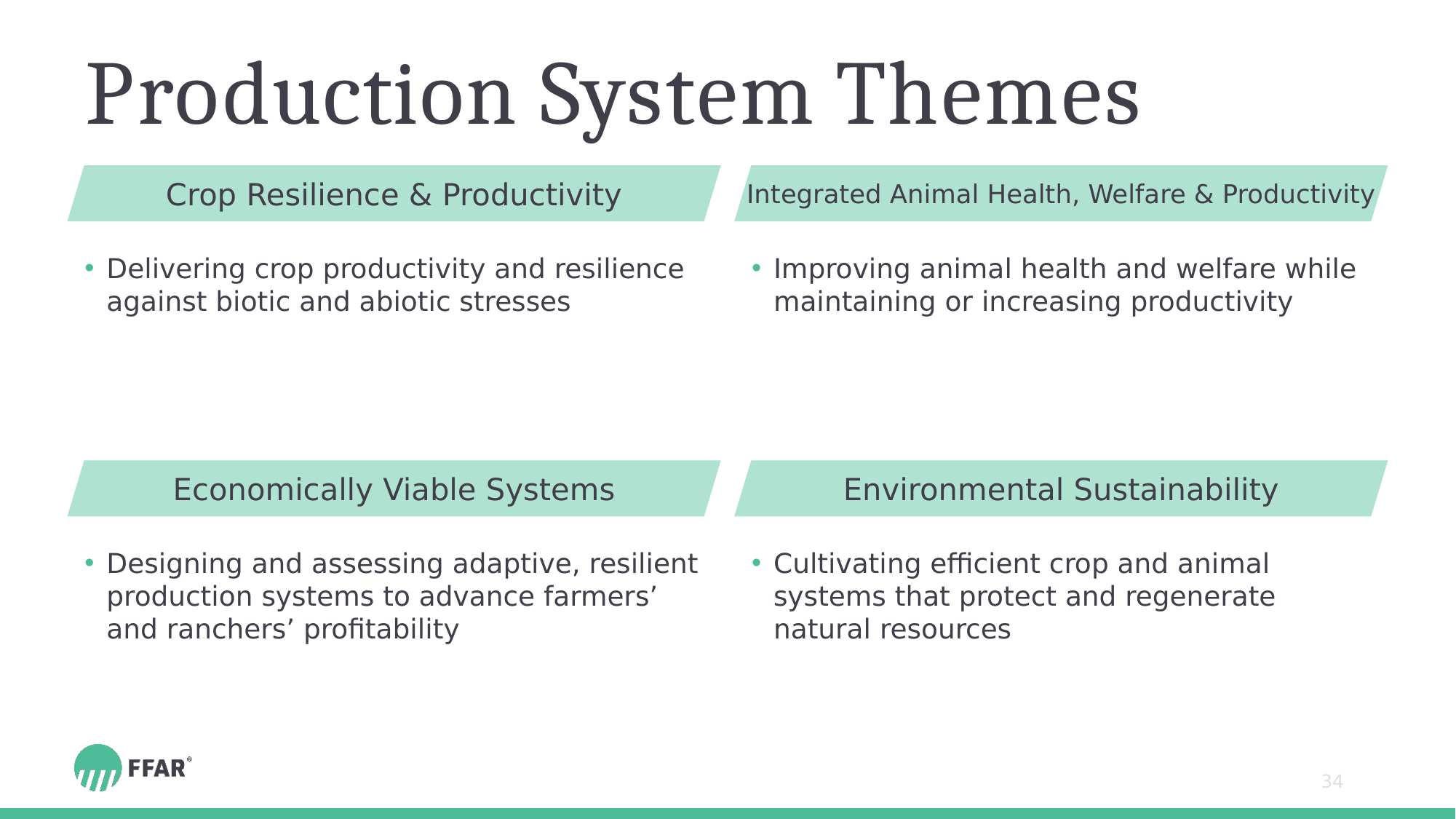

# Production System Themes
Crop Resilience & Productivity
Integrated Animal Health, Welfare & Productivity
Delivering crop productivity and resilience against biotic and abiotic stresses

Improving animal health and welfare while maintaining or increasing productivity
Economically Viable Systems
Environmental Sustainability
Designing and assessing adaptive, resilient production systems to advance farmers’ and ranchers’ profitability
Cultivating efficient crop and animal systems that protect and regenerate natural resources
34